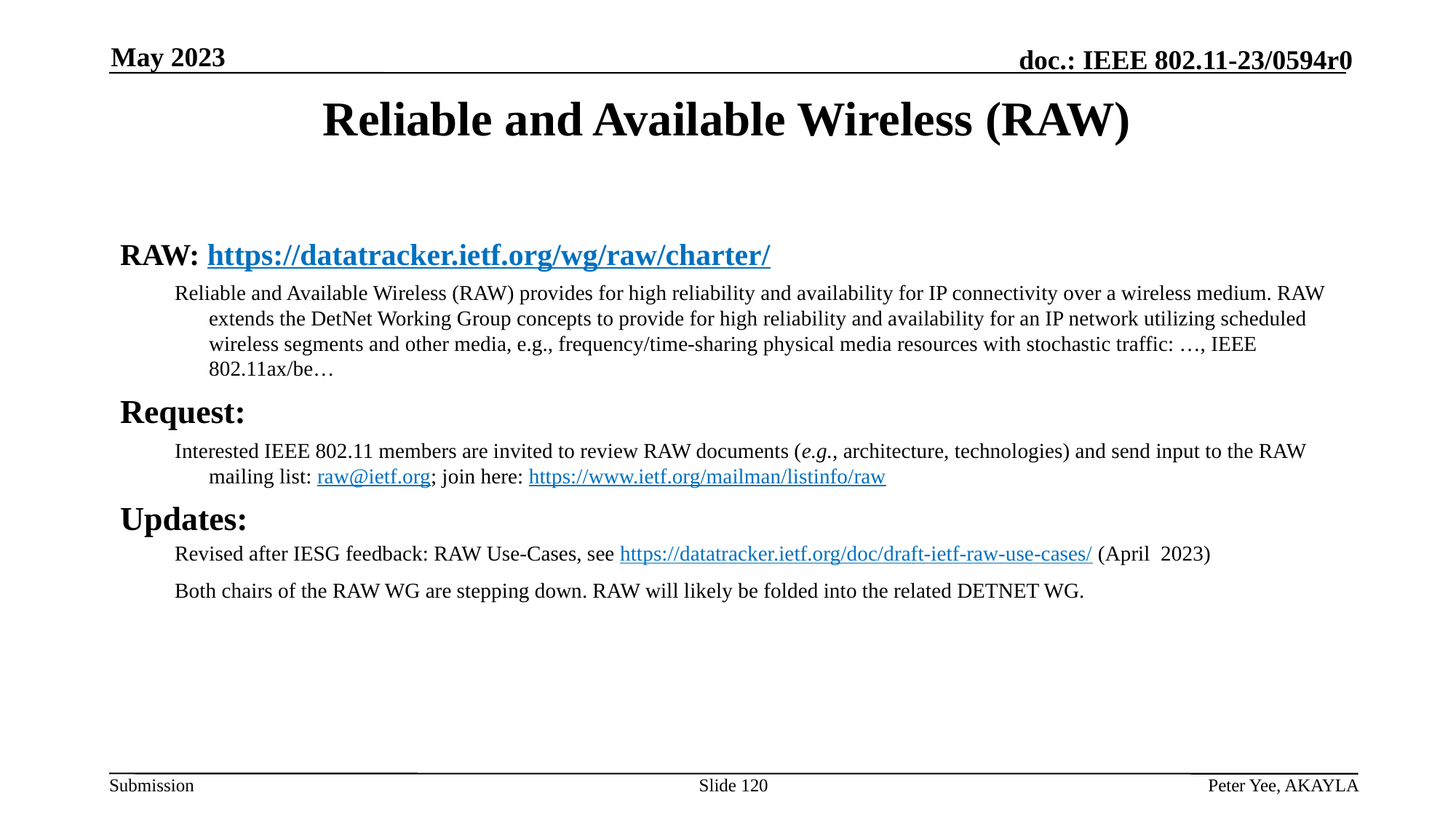

May 2023
# Reliable and Available Wireless (RAW)
RAW: https://datatracker.ietf.org/wg/raw/charter/
Reliable and Available Wireless (RAW) provides for high reliability and availability for IP connectivity over a wireless medium. RAW extends the DetNet Working Group concepts to provide for high reliability and availability for an IP network utilizing scheduled wireless segments and other media, e.g., frequency/time-sharing physical media resources with stochastic traffic: …, IEEE 802.11ax/be…
Request:
Interested IEEE 802.11 members are invited to review RAW documents (e.g., architecture, technologies) and send input to the RAW mailing list: raw@ietf.org; join here: https://www.ietf.org/mailman/listinfo/raw
Updates:
Revised after IESG feedback: RAW Use-Cases, see https://datatracker.ietf.org/doc/draft-ietf-raw-use-cases/ (April  2023)
Both chairs of the RAW WG are stepping down. RAW will likely be folded into the related DETNET WG.
Slide 120
Peter Yee, AKAYLA